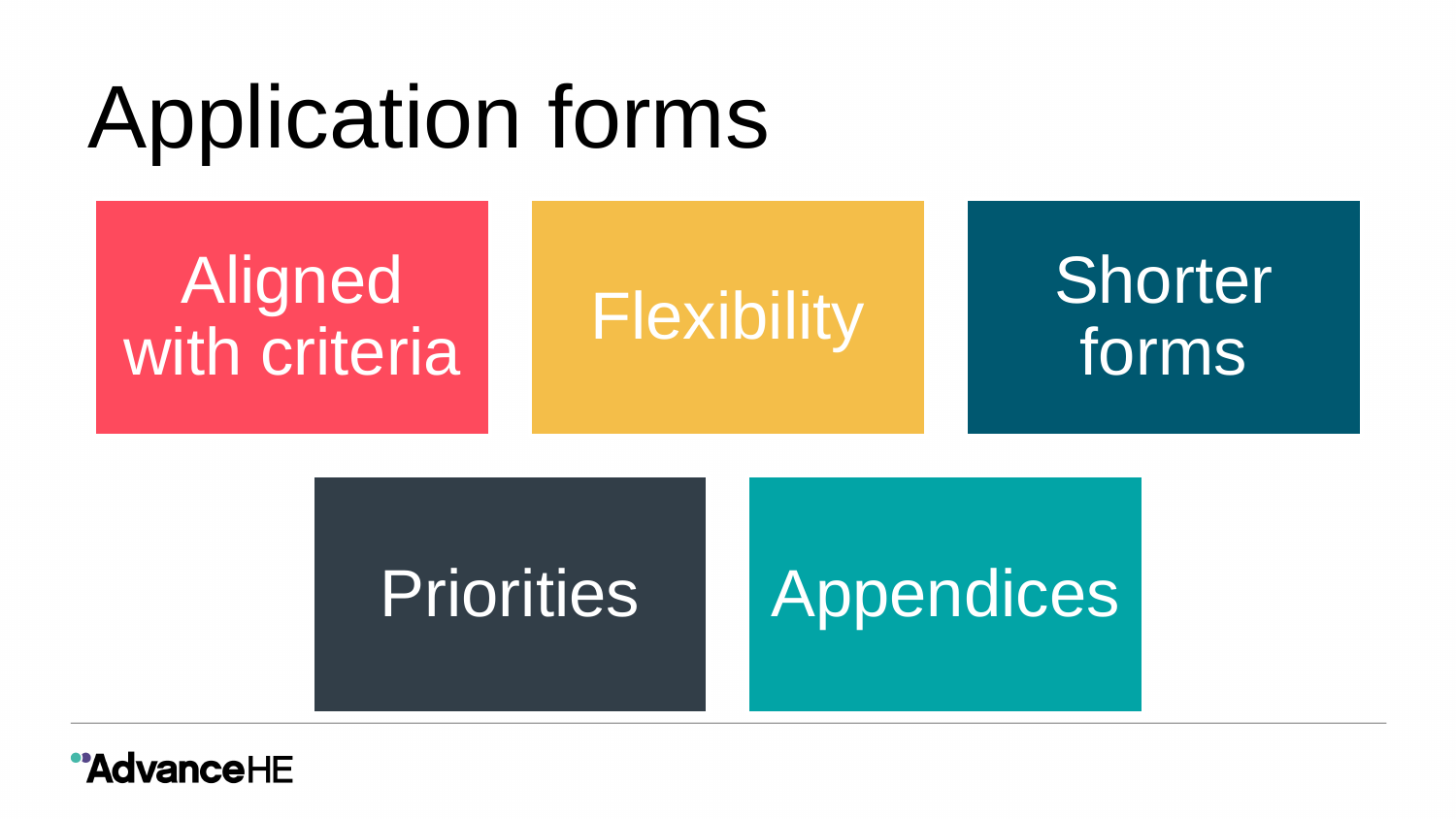

# Application forms
Aligned with criteria
Aligned with criteria
Flexibility
Flexibility
Shorter forms
Shorter forms
Priorities
Priorities
Appendices
Appendices